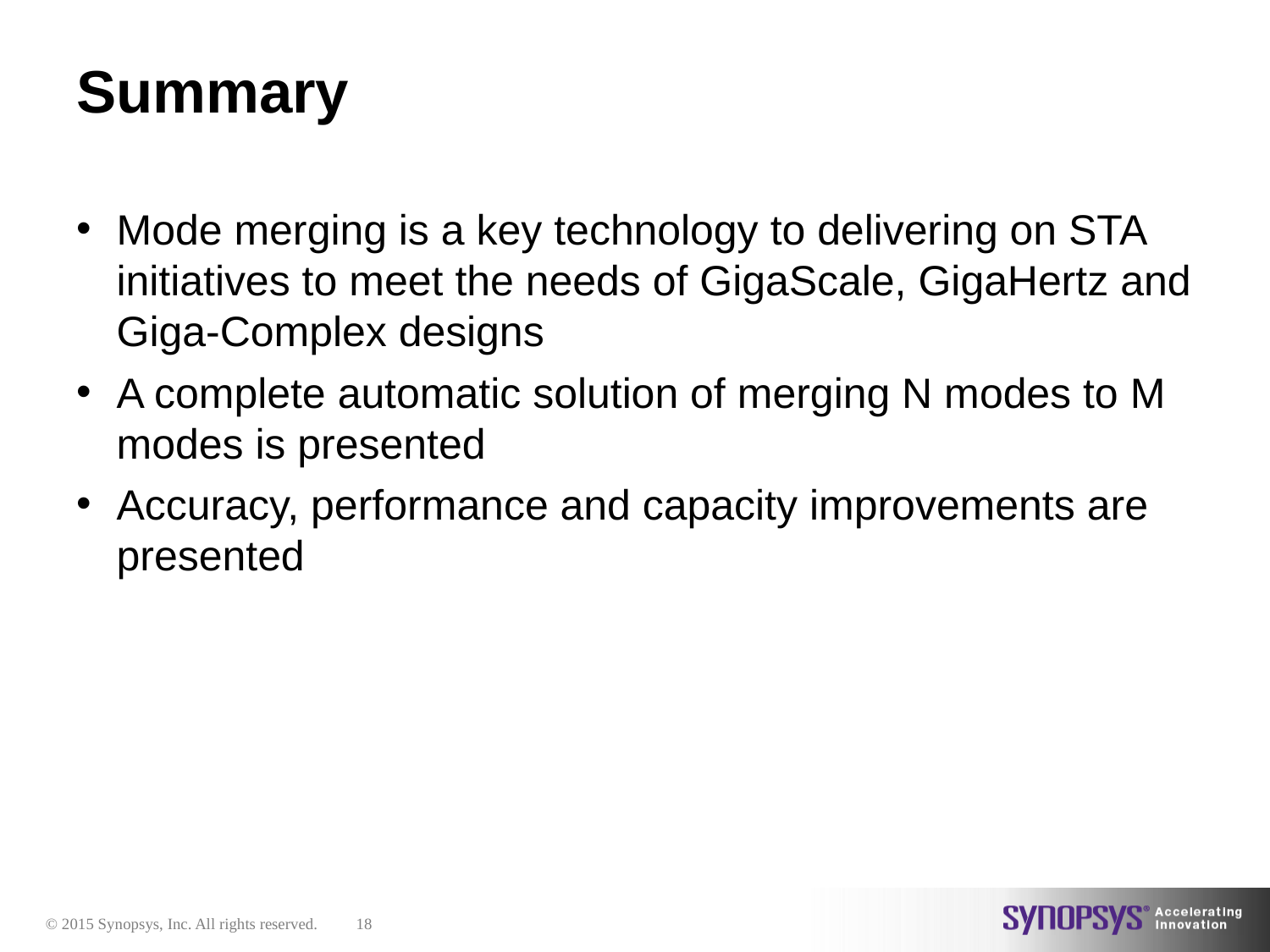

# Summary
Mode merging is a key technology to delivering on STA initiatives to meet the needs of GigaScale, GigaHertz and Giga-Complex designs
A complete automatic solution of merging N modes to M modes is presented
Accuracy, performance and capacity improvements are presented